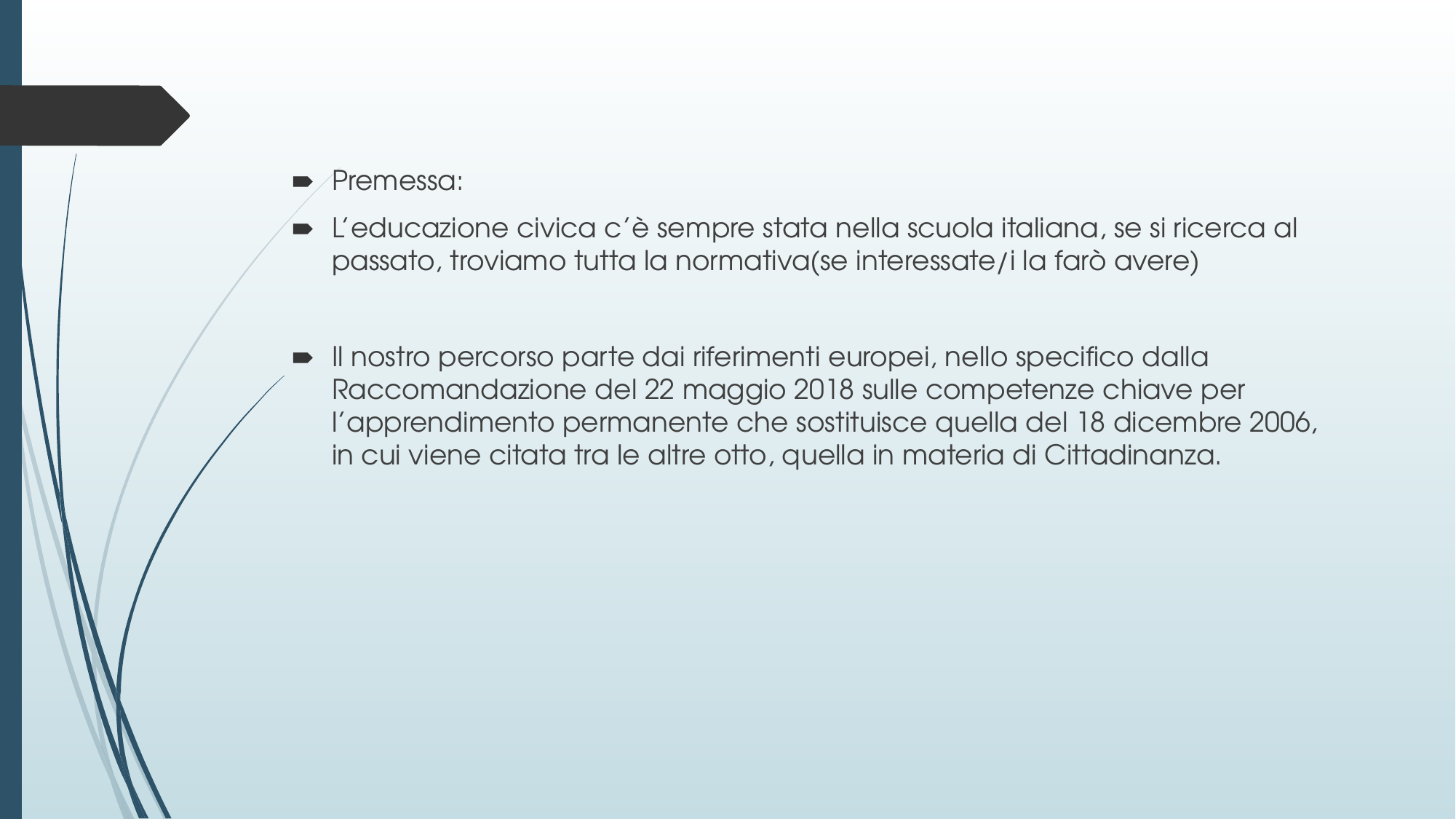

Premessa:
L’educazione civica c’è sempre stata nella scuola italiana, se si ricerca al passato, troviamo tutta la normativa(se interessate/i la farò avere)

Il nostro percorso parte dai riferimenti europei, nello specifico dalla Raccomandazione del 22 maggio 2018 sulle competenze chiave per l’apprendimento permanente che sostituisce quella del 18 dicembre 2006, in cui viene citata tra le altre otto, quella in materia di Cittadinanza.